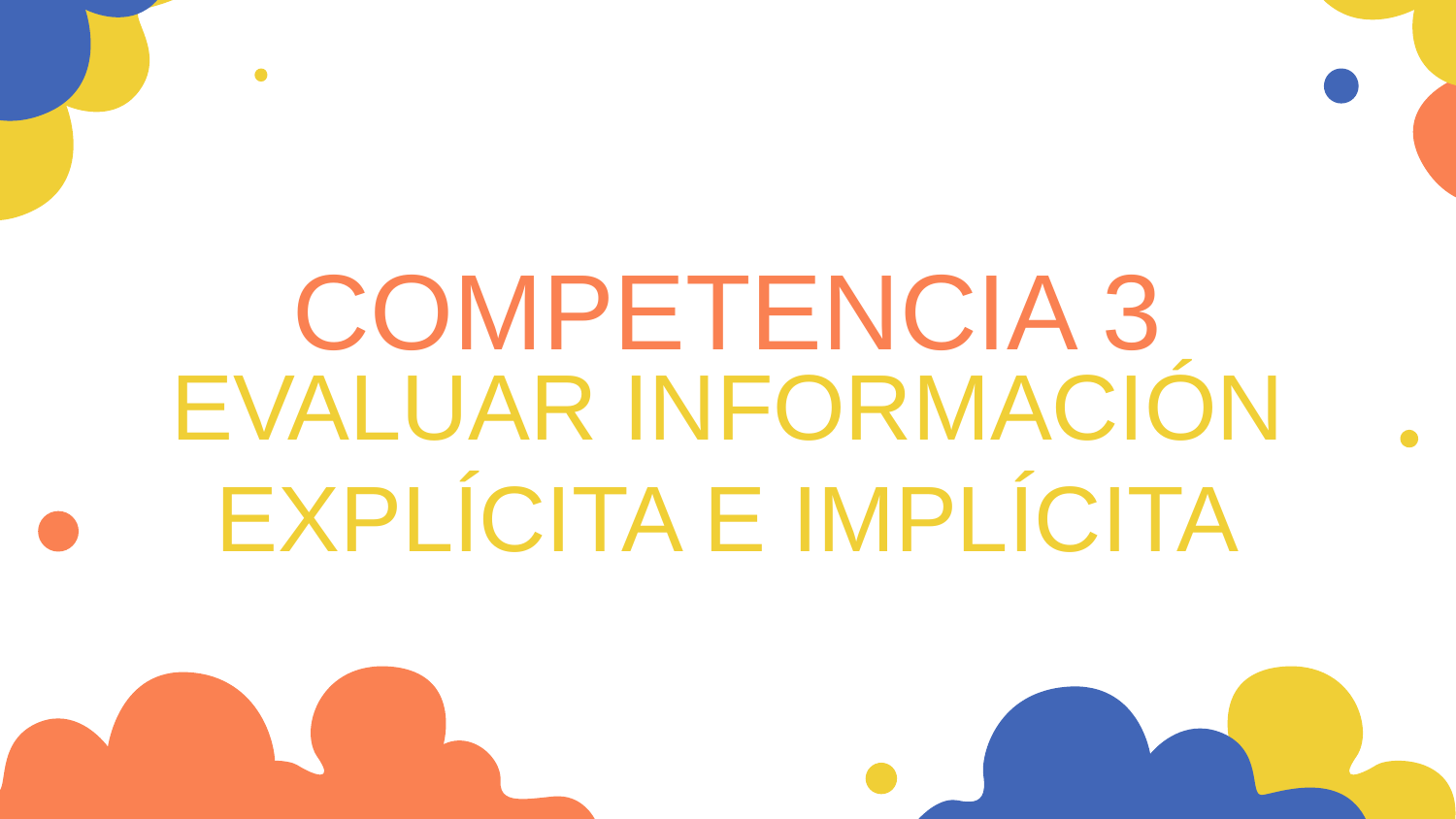

# COMPETENCIA 3
EVALUAR INFORMACIÓN EXPLÍCITA E IMPLÍCITA